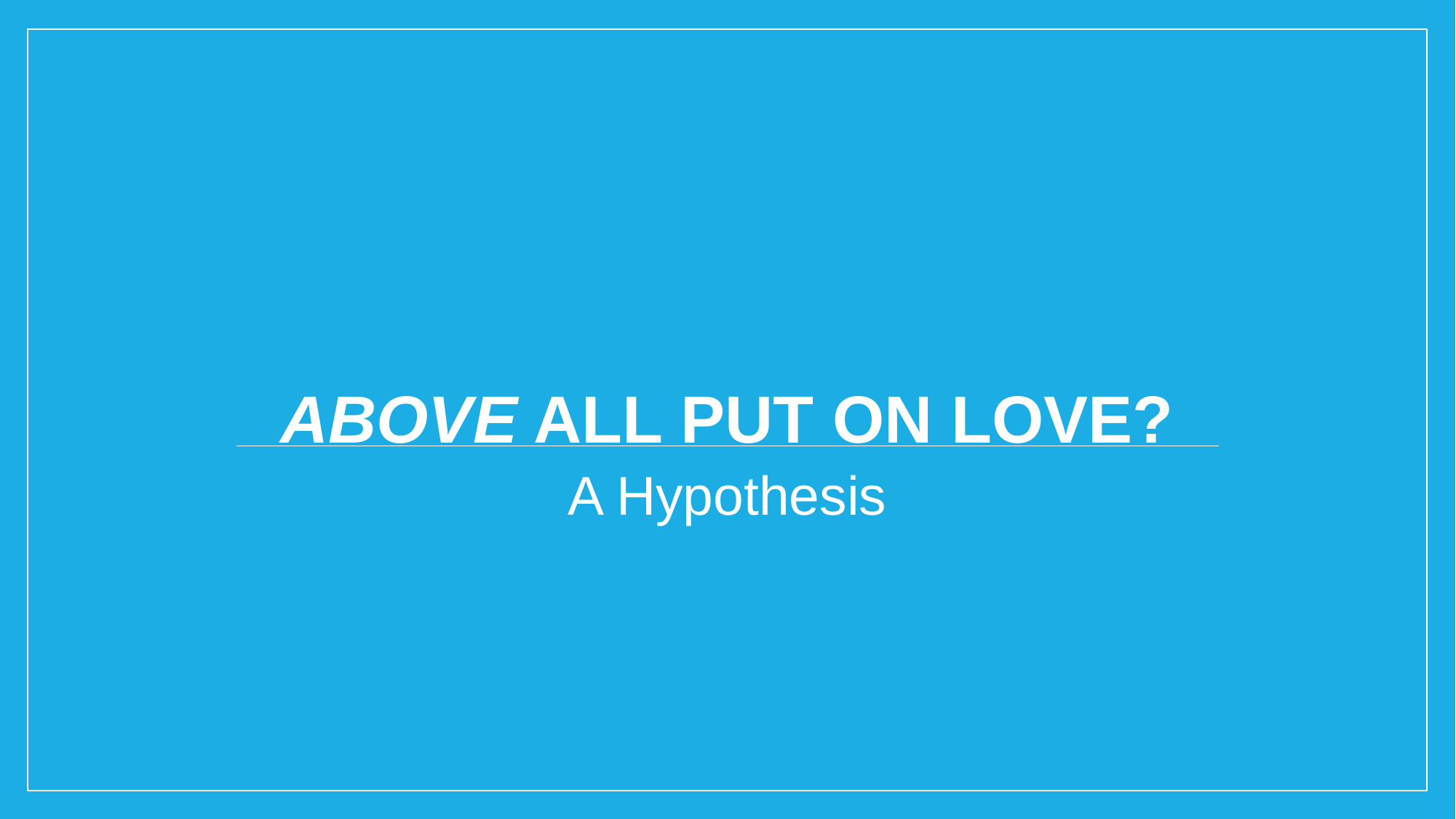

# Above all put on love?
A Hypothesis